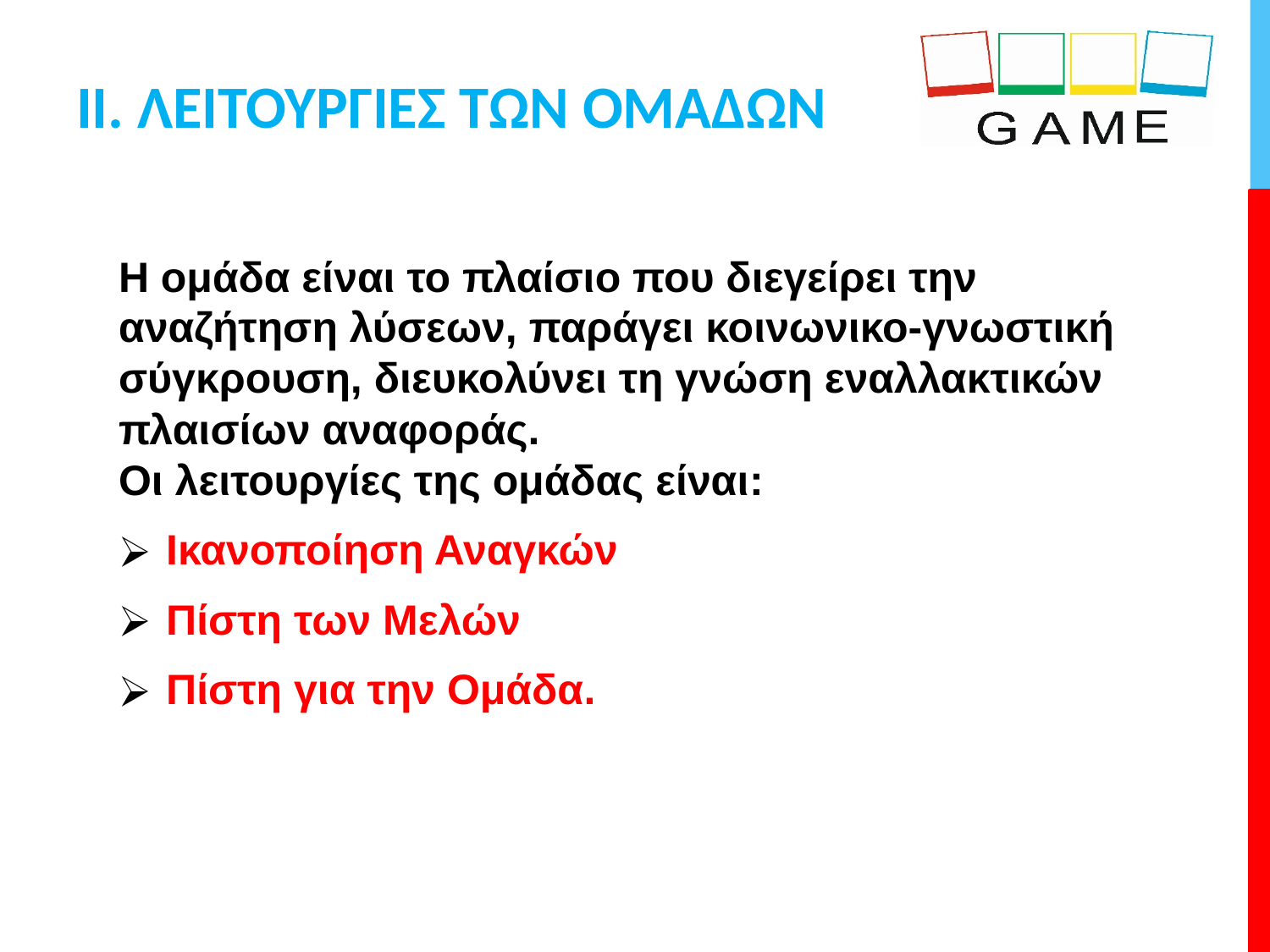

# II. ΛΕΙΤΟΥΡΓΙΕΣ ΤΩΝ ΟΜΑΔΩΝ
Η ομάδα είναι το πλαίσιο που διεγείρει την αναζήτηση λύσεων, παράγει κοινωνικο-γνωστική σύγκρουση, διευκολύνει τη γνώση εναλλακτικών πλαισίων αναφοράς.
Οι λειτουργίες της ομάδας είναι:
Ικανοποίηση Αναγκών
Πίστη των Μελών
Πίστη για την Ομάδα.